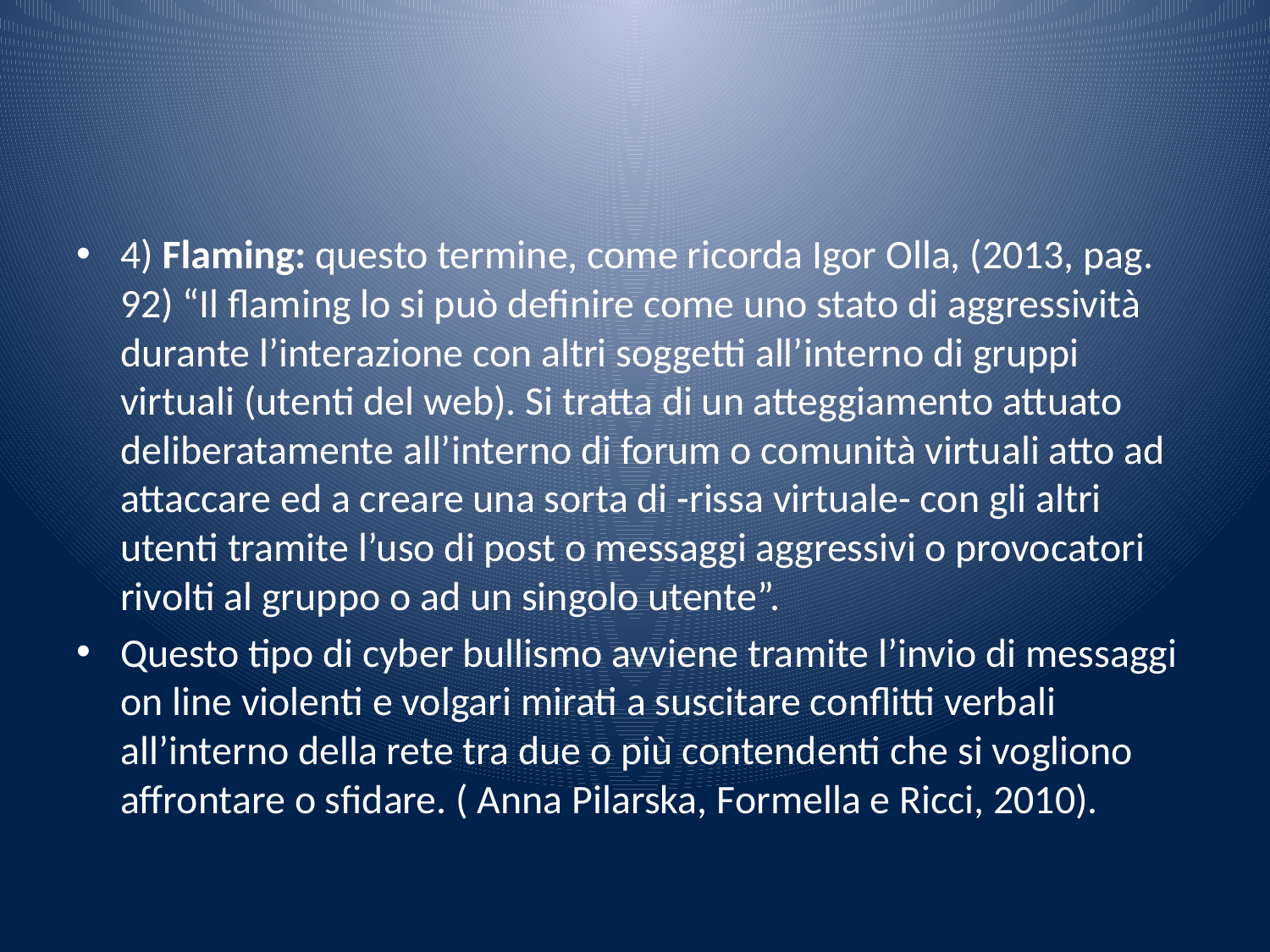

#
4) Flaming: questo termine, come ricorda Igor Olla, (2013, pag. 92) “Il flaming lo si può definire come uno stato di aggressività durante l’interazione con altri soggetti all’interno di gruppi virtuali (utenti del web). Si tratta di un atteggiamento attuato deliberatamente all’interno di forum o comunità virtuali atto ad attaccare ed a creare una sorta di -rissa virtuale- con gli altri utenti tramite l’uso di post o messaggi aggressivi o provocatori rivolti al gruppo o ad un singolo utente”.
Questo tipo di cyber bullismo avviene tramite l’invio di messaggi on line violenti e volgari mirati a suscitare conflitti verbali all’interno della rete tra due o più contendenti che si vogliono affrontare o sfidare. ( Anna Pilarska, Formella e Ricci, 2010).